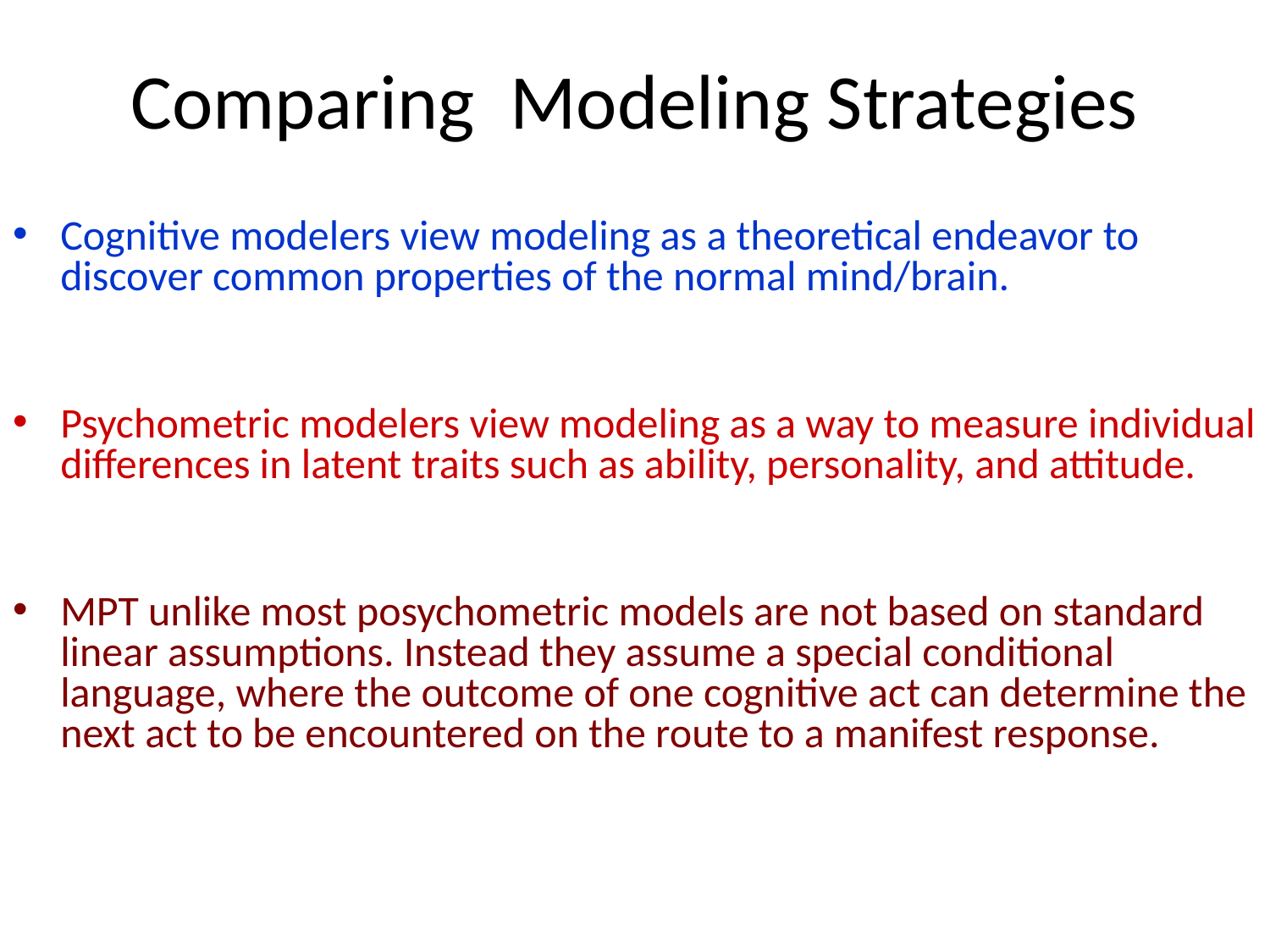

# Comparing  Modeling Strategies
Cognitive modelers view modeling as a theoretical endeavor to discover common properties of the normal mind/brain.

Psychometric modelers view modeling as a way to measure individual differences in latent traits such as ability, personality, and attitude.

MPT unlike most posychometric models are not based on standard linear assumptions. Instead they assume a special conditional language, where the outcome of one cognitive act can determine the next act to be encountered on the route to a manifest response.